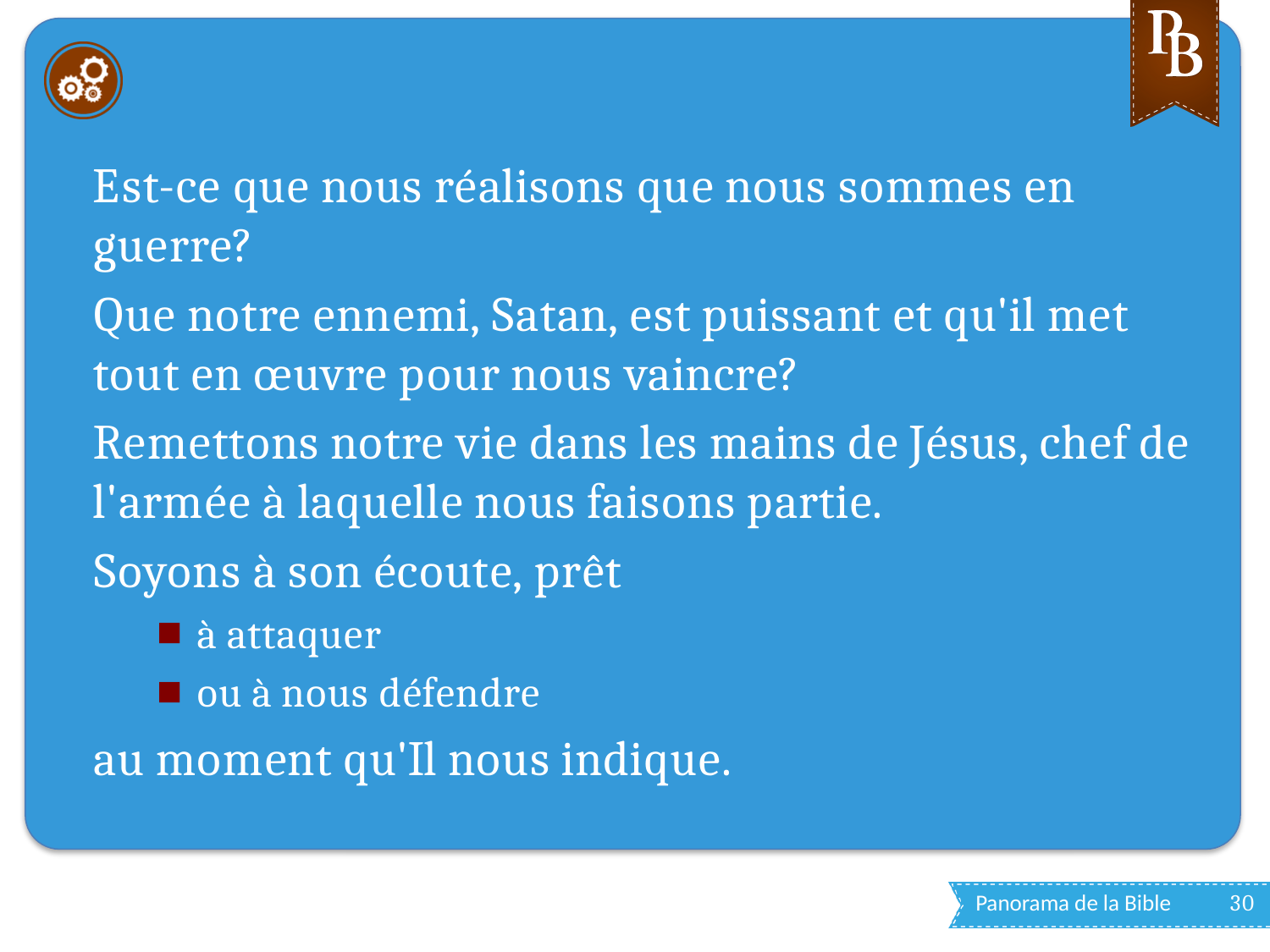

#
Est-ce que nous réalisons que nous sommes en guerre?
Que notre ennemi, Satan, est puissant et qu'il met tout en œuvre pour nous vaincre?
Remettons notre vie dans les mains de Jésus, chef de l'armée à laquelle nous faisons partie.
Soyons à son écoute, prêt
à attaquer
ou à nous défendre
au moment qu'Il nous indique.